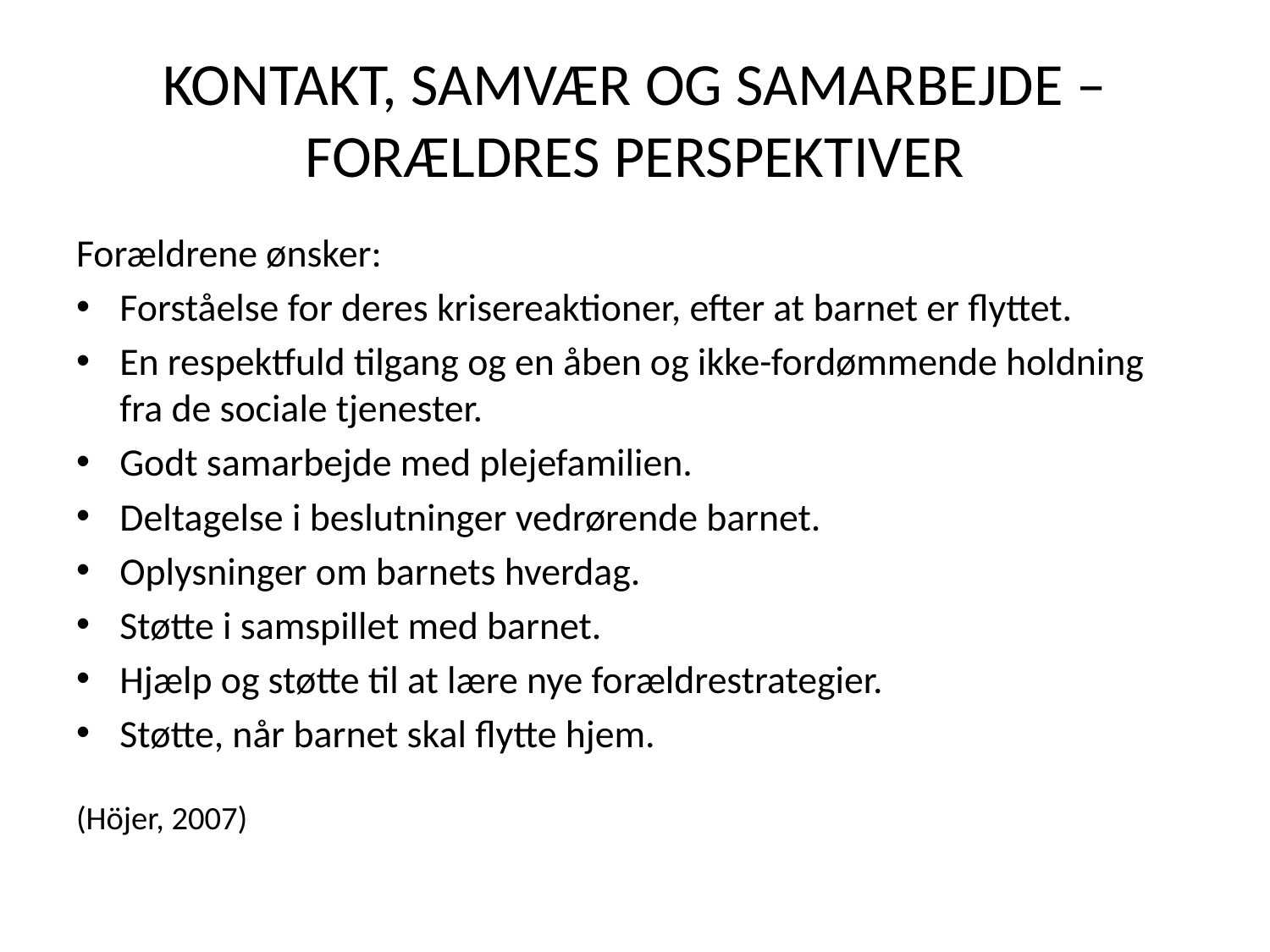

# KONTAKT, SAMVÆR OG SAMARBEJDE – FORÆLDRES PERSPEKTIVER
Forældrene ønsker:
Forståelse for deres krisereaktioner, efter at barnet er flyttet.
En respektfuld tilgang og en åben og ikke-fordømmende holdning fra de sociale tjenester.
Godt samarbejde med plejefamilien.
Deltagelse i beslutninger vedrørende barnet.
Oplysninger om barnets hverdag.
Støtte i samspillet med barnet.
Hjælp og støtte til at lære nye forældrestrategier.
Støtte, når barnet skal flytte hjem.

(Höjer, 2007)